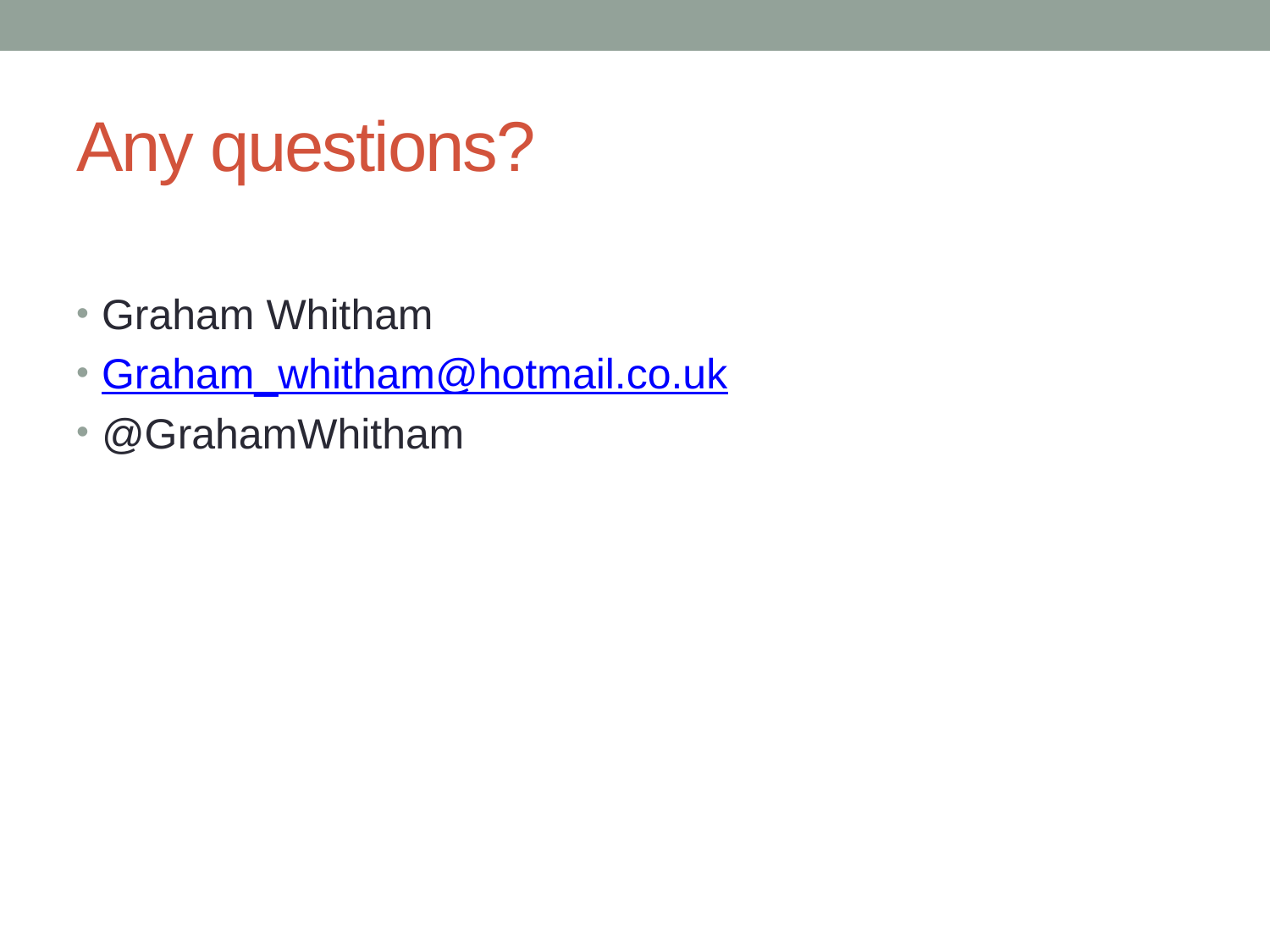

# Any questions?

Graham Whitham
Graham_whitham@hotmail.co.uk
@GrahamWhitham